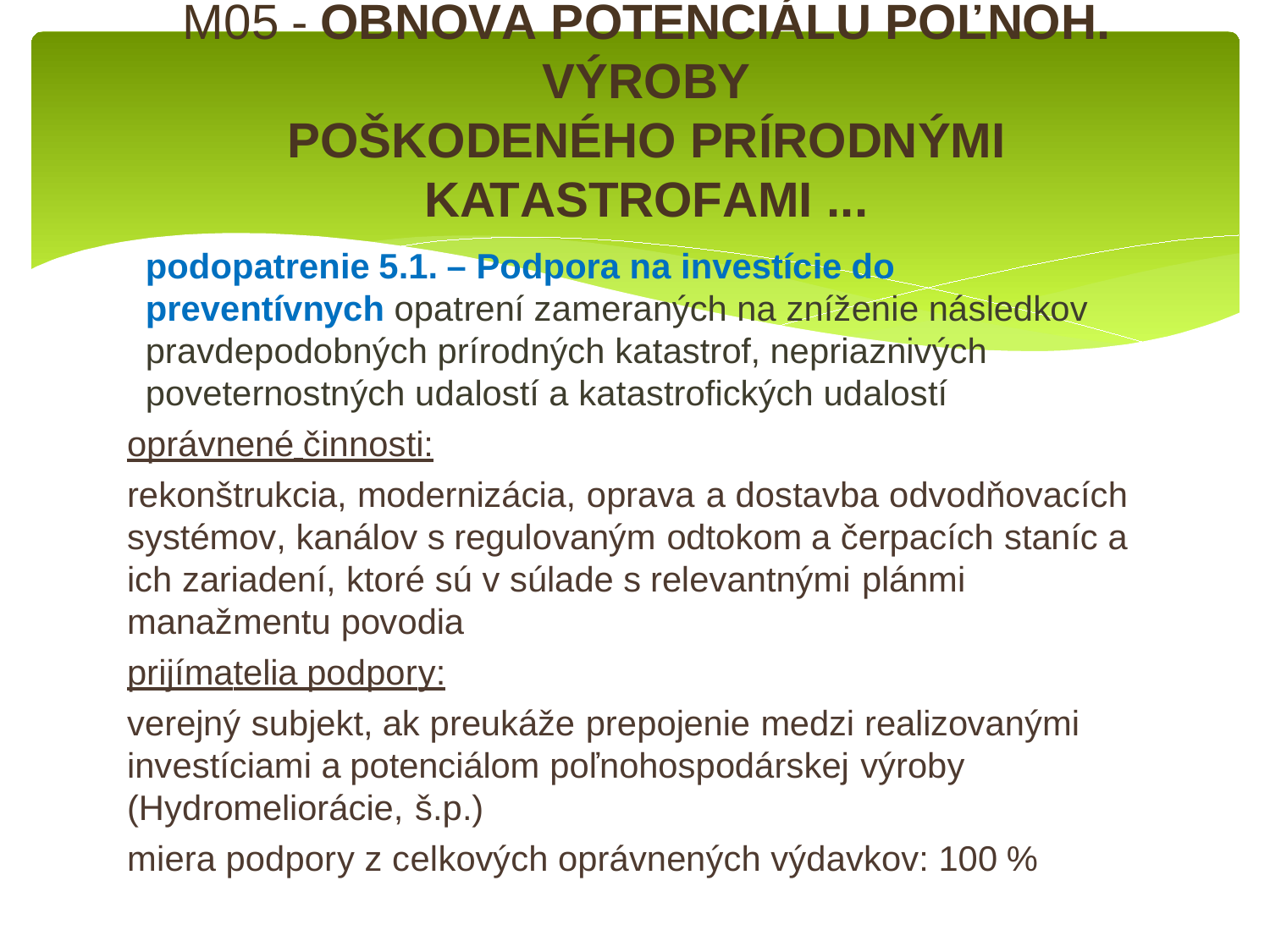

# M05 - OBNOVA POTENCIÁLU POĽNOH. VÝROBY
POŠKODENÉHO PRÍRODNÝMI KATASTROFAMI ...

podopatrenie 5.1. – Podpora na investície do preventívnych opatrení zameraných na zníženie následkov pravdepodobných prírodných katastrof, nepriaznivých poveternostných udalostí a katastrofických udalostí
oprávnené činnosti:
rekonštrukcia, modernizácia, oprava a dostavba odvodňovacích systémov, kanálov s regulovaným odtokom a čerpacích staníc a ich zariadení, ktoré sú v súlade s relevantnými plánmi manažmentu povodia
prijímatelia podpory:
verejný subjekt, ak preukáže prepojenie medzi realizovanými investíciami a potenciálom poľnohospodárskej výroby (Hydromeliorácie, š.p.)
miera podpory z celkových oprávnených výdavkov: 100 %